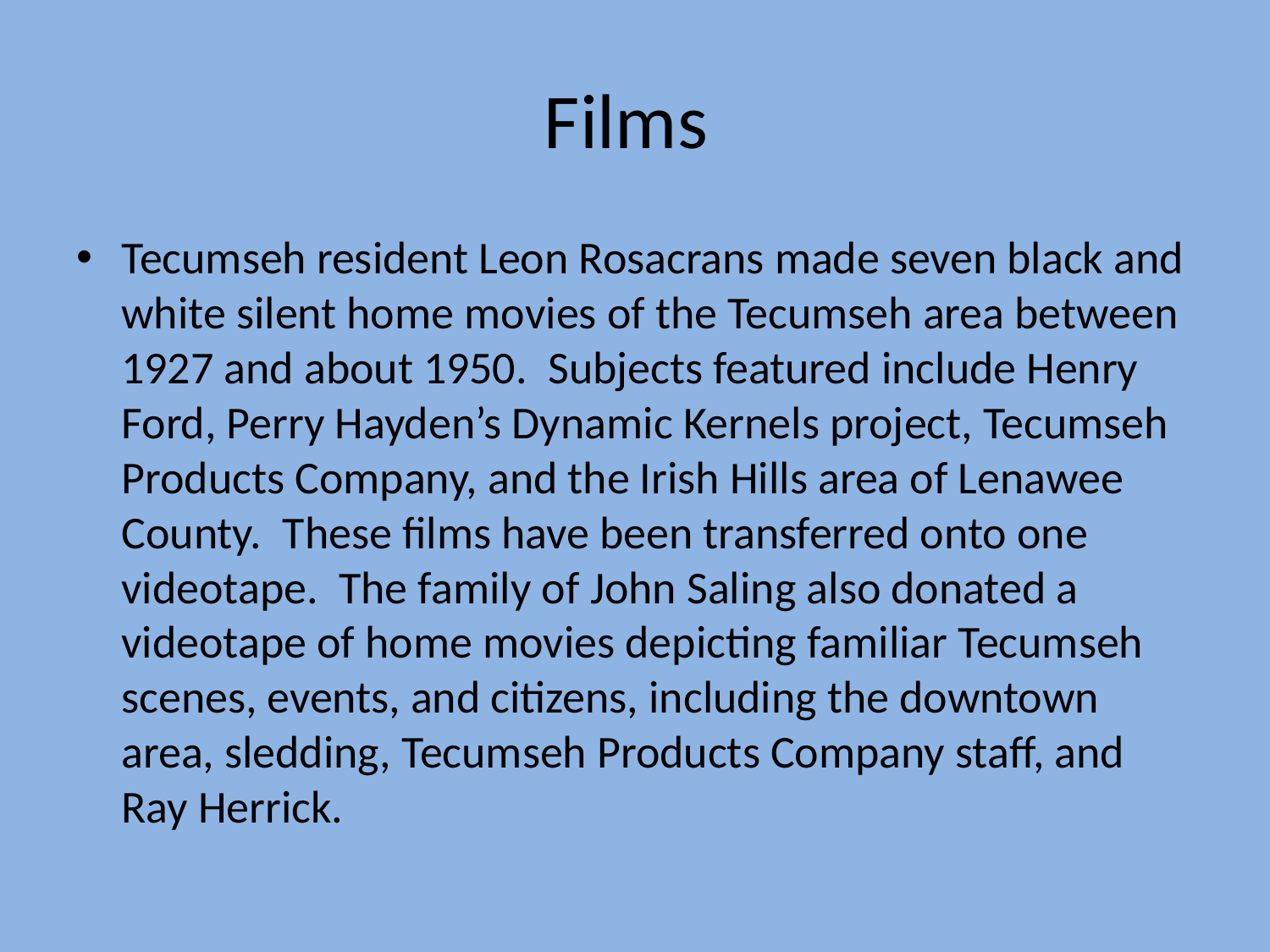

# Films
Tecumseh resident Leon Rosacrans made seven black and white silent home movies of the Tecumseh area between 1927 and about 1950.  Subjects featured include Henry Ford, Perry Hayden’s Dynamic Kernels project, Tecumseh Products Company, and the Irish Hills area of Lenawee County.  These films have been transferred onto one videotape.  The family of John Saling also donated a videotape of home movies depicting familiar Tecumseh scenes, events, and citizens, including the downtown area, sledding, Tecumseh Products Company staff, and Ray Herrick.